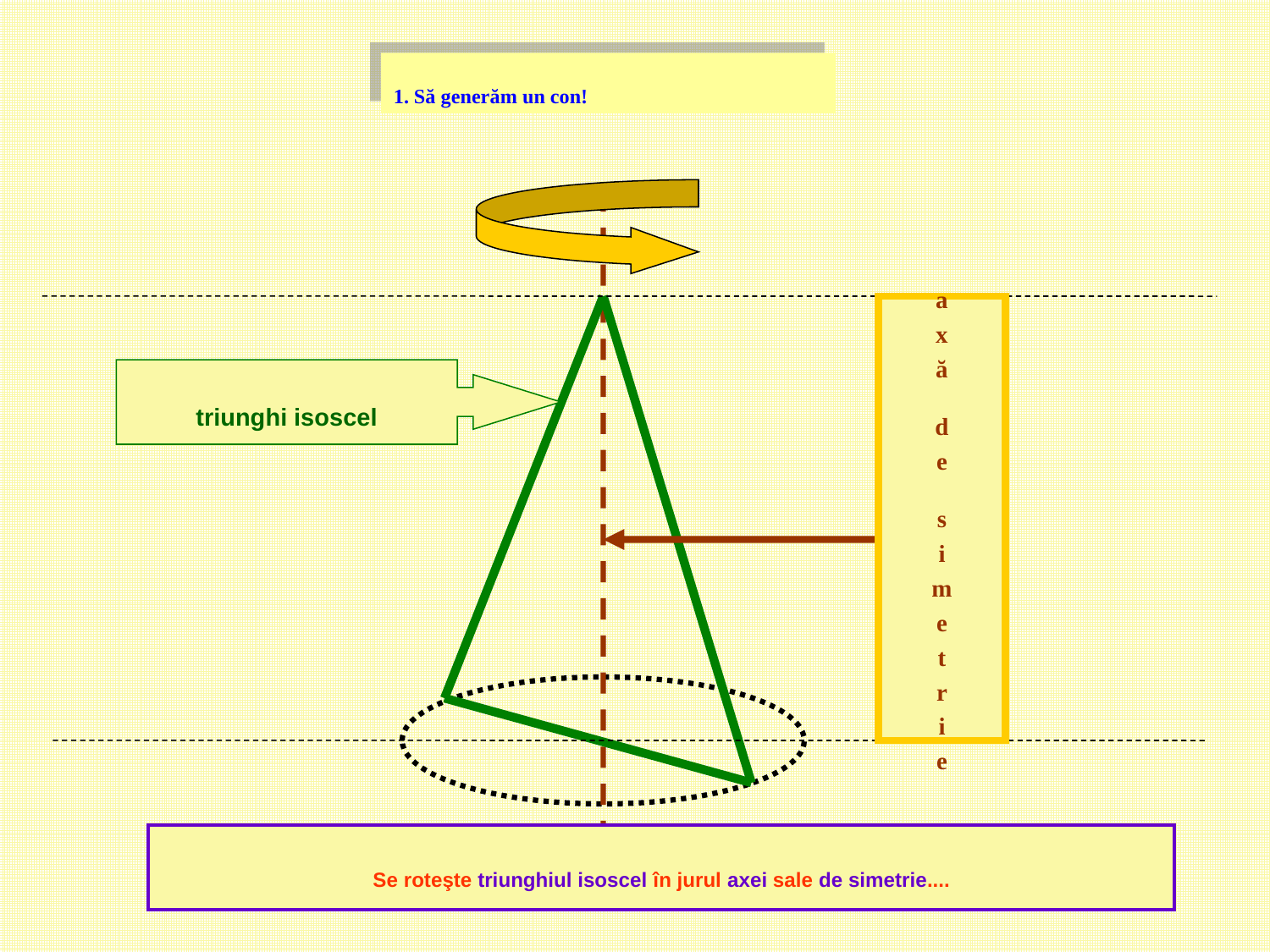

1. Să generăm un con!

a
x
ă

d
e

s
i
m
e
t
r
i
e
triunghi isoscel

Se roteşte triunghiul isoscel în jurul axei sale de simetrie....